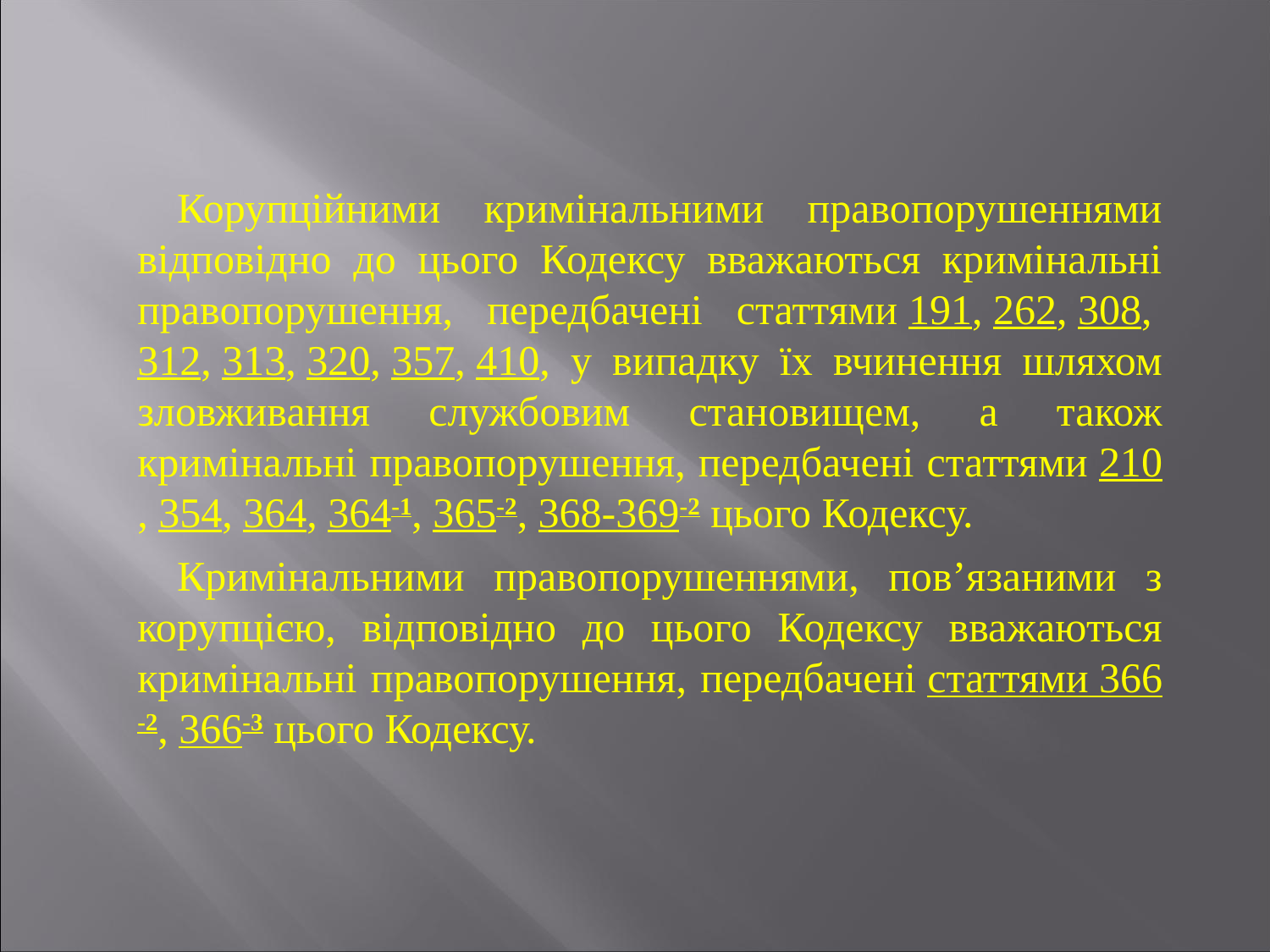

Корупційними кримінальними правопорушеннями відповідно до цього Кодексу вважаються кримінальні правопорушення, передбачені статтями 191, 262, 308, 312, 313, 320, 357, 410, у випадку їх вчинення шляхом зловживання службовим становищем, а також кримінальні правопорушення, передбачені статтями 210, 354, 364, 364-1, 365-2, 368-369-2 цього Кодексу.
Кримінальними правопорушеннями, пов’язаними з корупцією, відповідно до цього Кодексу вважаються кримінальні правопорушення, передбачені статтями 366-2, 366-3 цього Кодексу.